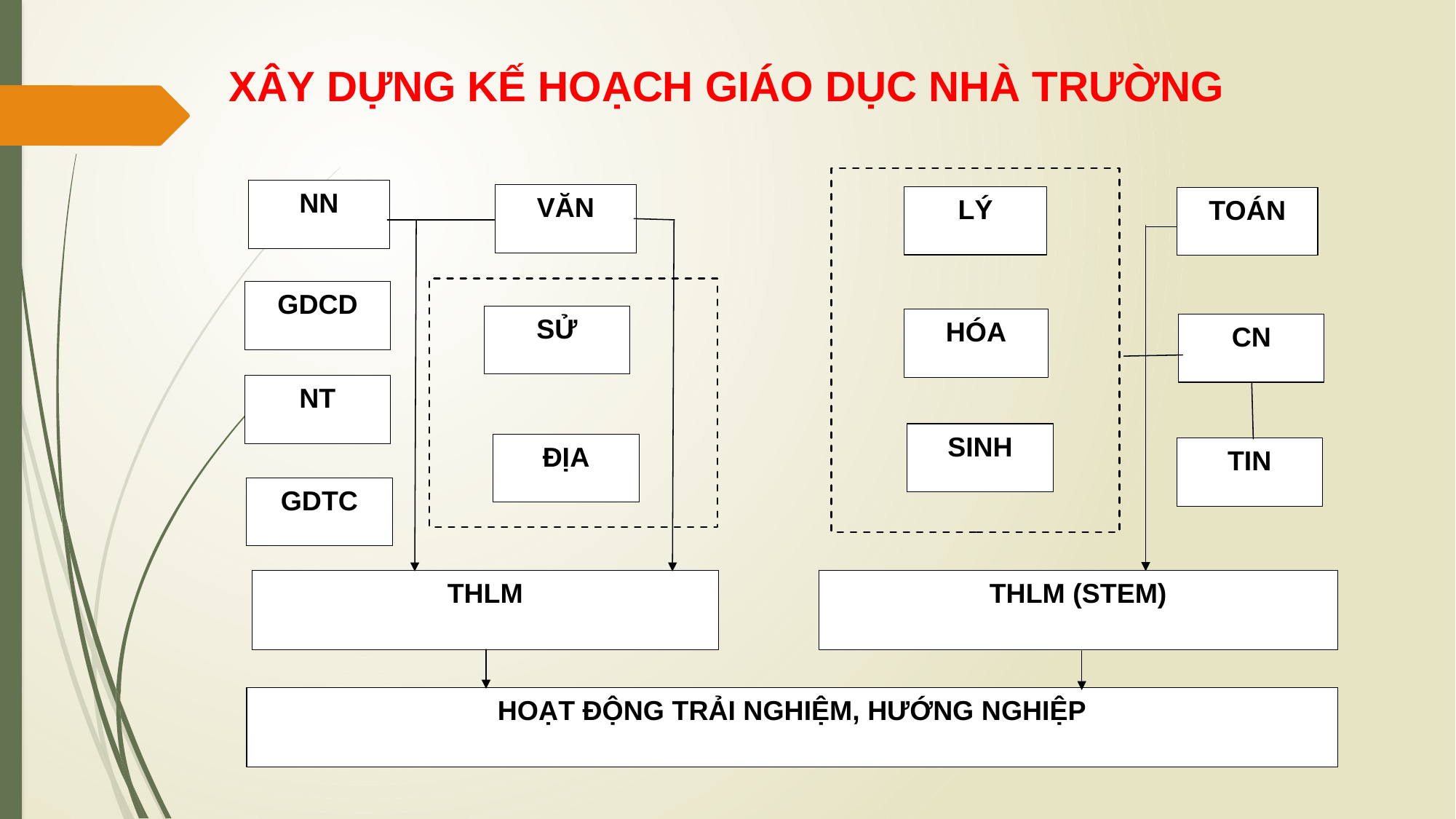

XÂY DỰNG KẾ HOẠCH GIÁO DỤC NHÀ TRƯỜNG

LÝ
HÓA
SINH
NN
VĂN
TOÁN

GDCD
SỬ
CN
NT
ĐỊA
TIN
GDTC
THLM
THLM (STEM)
HOẠT ĐỘNG TRẢI NGHIỆM, HƯỚNG NGHIỆP